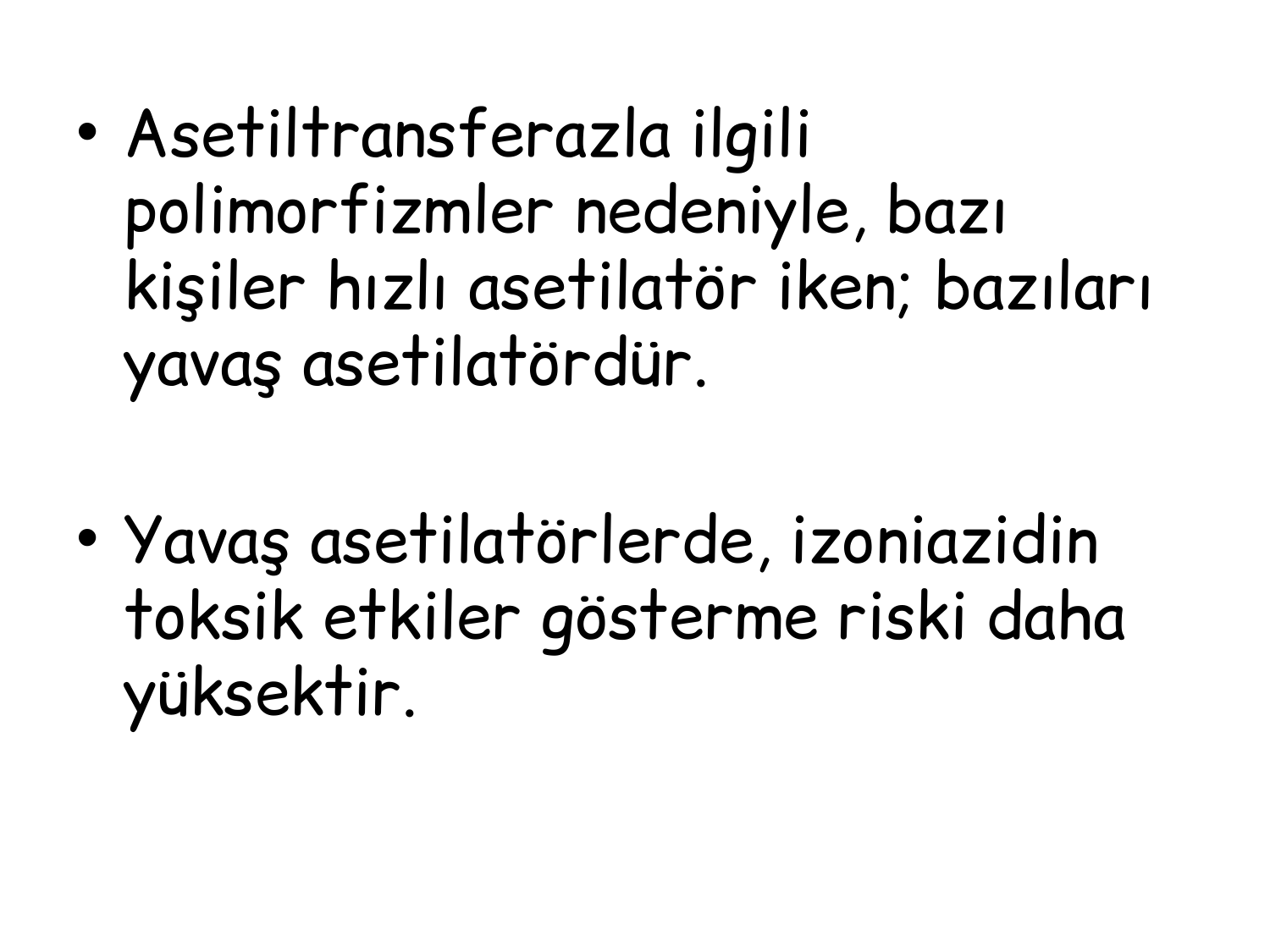

Asetiltransferazla ilgili polimorfizmler nedeniyle, bazı kişiler hızlı asetilatör iken; bazıları yavaş asetilatördür.

Yavaş asetilatörlerde, izoniazidin toksik etkiler gösterme riski daha yüksektir.